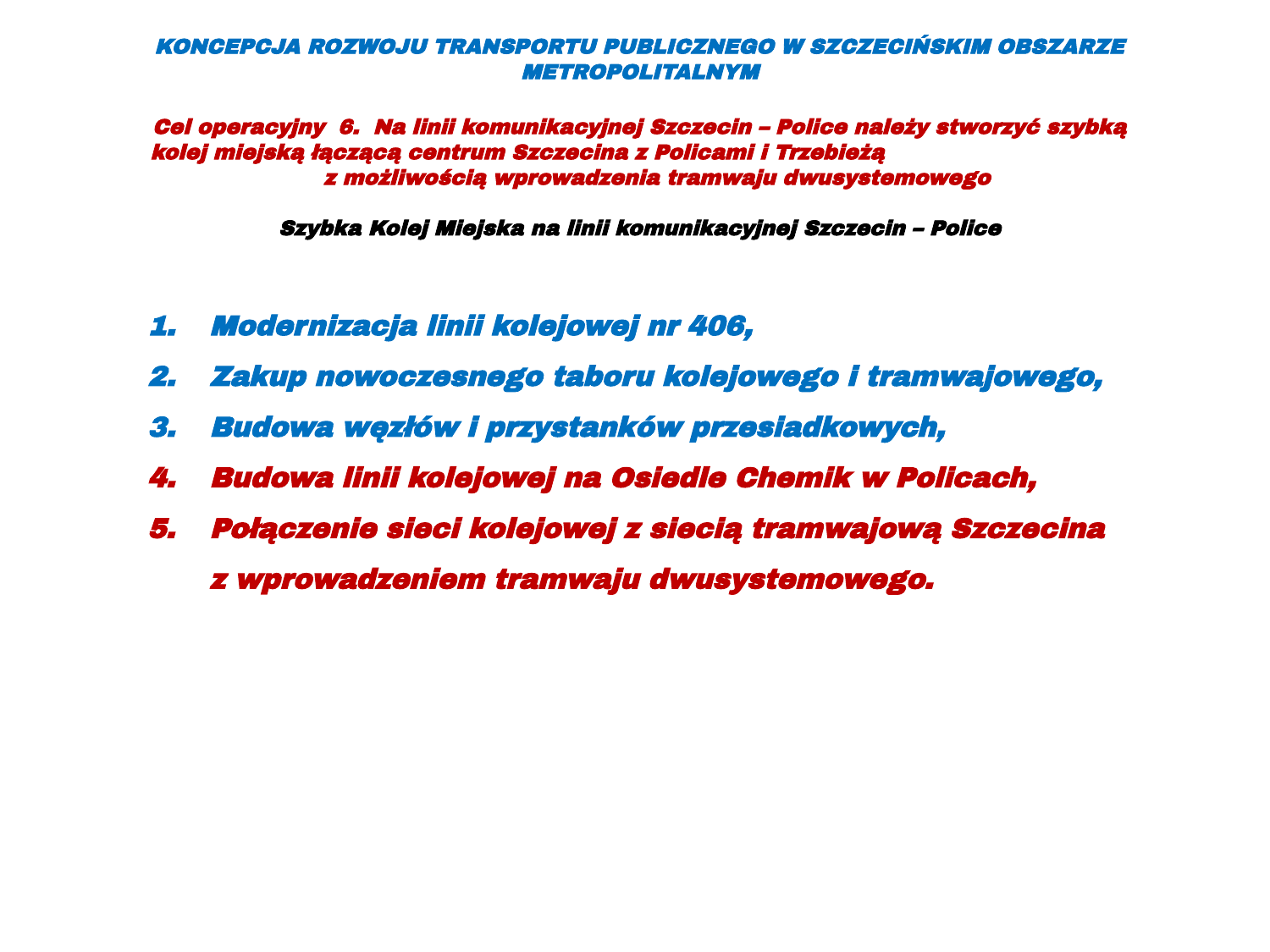

KONCEPCJA ROZWOJU TRANSPORTU PUBLICZNEGO W SZCZECIŃSKIM OBSZARZE METROPOLITALNYM

Cel operacyjny  6.  Na linii komunikacyjnej Szczecin – Police należy stworzyć szybką kolej miejską łączącą centrum Szczecina z Policami i Trzebieżą                                         z możliwością wprowadzenia tramwaju dwusystemowego

Szybka Kolej Miejska na linii komunikacyjnej Szczecin – Police

Modernizacja linii kolejowej nr 406,
Zakup nowoczesnego taboru kolejowego i tramwajowego,
Budowa węzłów i przystanków przesiadkowych,
Budowa linii kolejowej na Osiedle Chemik w Policach,
Połączenie sieci kolejowej z siecią tramwajową Szczecina   z wprowadzeniem tramwaju dwusystemowego.